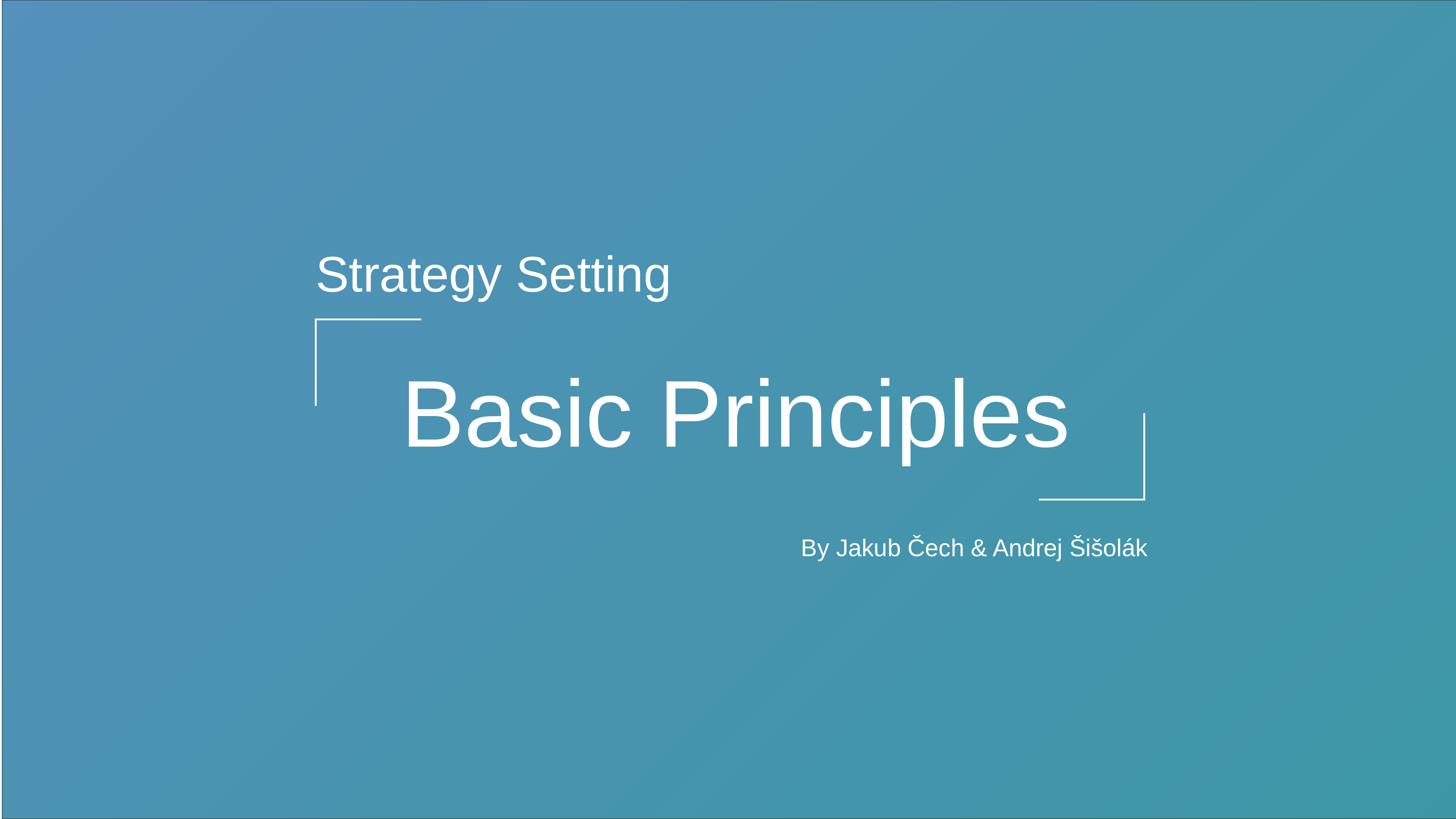

Strategy Setting
Basic Principles
By Jakub Čech & Andrej Šišolák